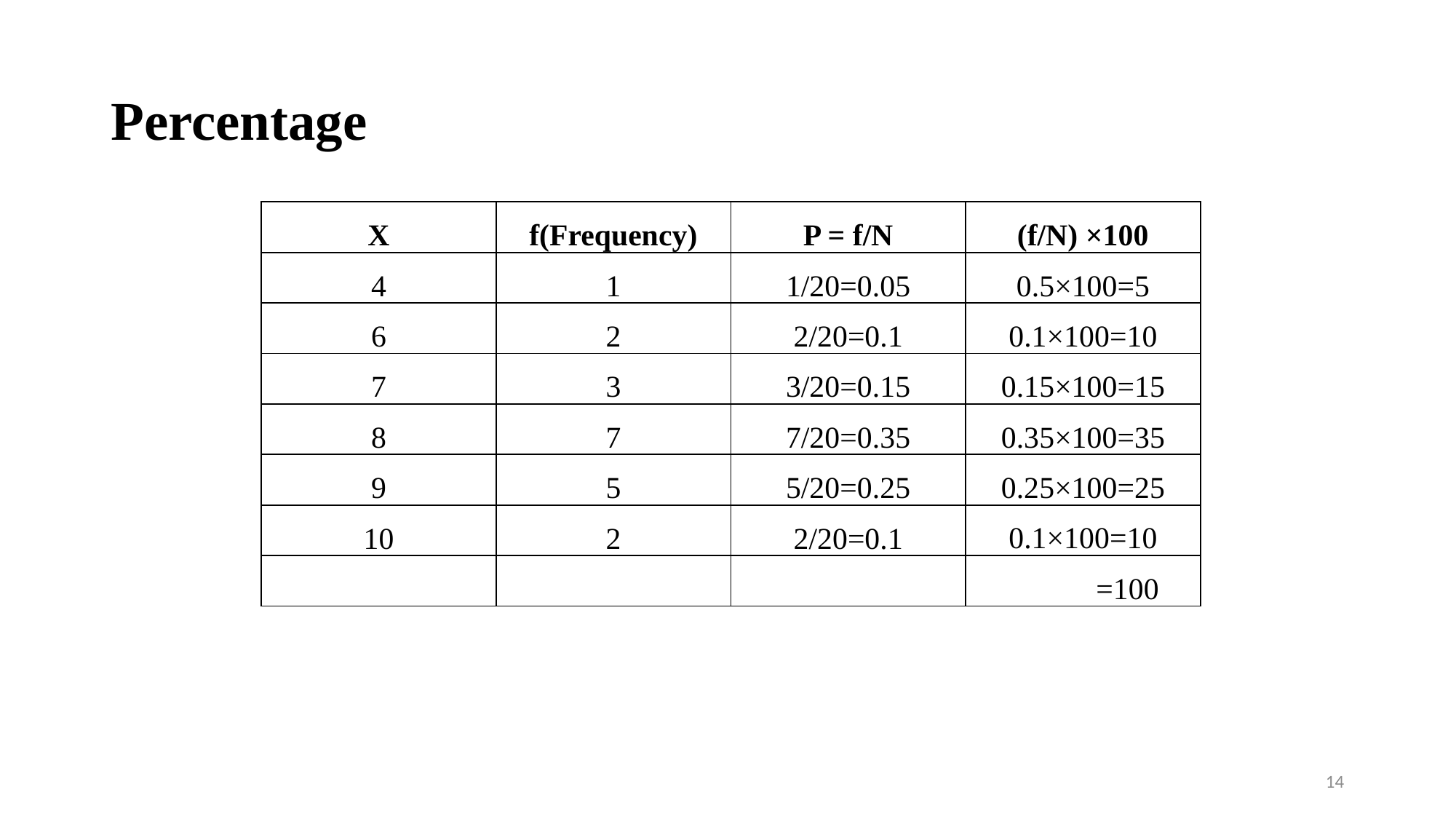

# Percentage
| X | f(Frequency) | P = f/N | (f/N) ×100 |
| --- | --- | --- | --- |
| 4 | 1 | 1/20=0.05 | 0.5×100=5 |
| 6 | 2 | 2/20=0.1 | 0.1×100=10 |
| 7 | 3 | 3/20=0.15 | 0.15×100=15 |
| 8 | 7 | 7/20=0.35 | 0.35×100=35 |
| 9 | 5 | 5/20=0.25 | 0.25×100=25 |
| 10 | 2 | 2/20=0.1 | 0.1×100=10 |
|  |  |  | =100 |
14